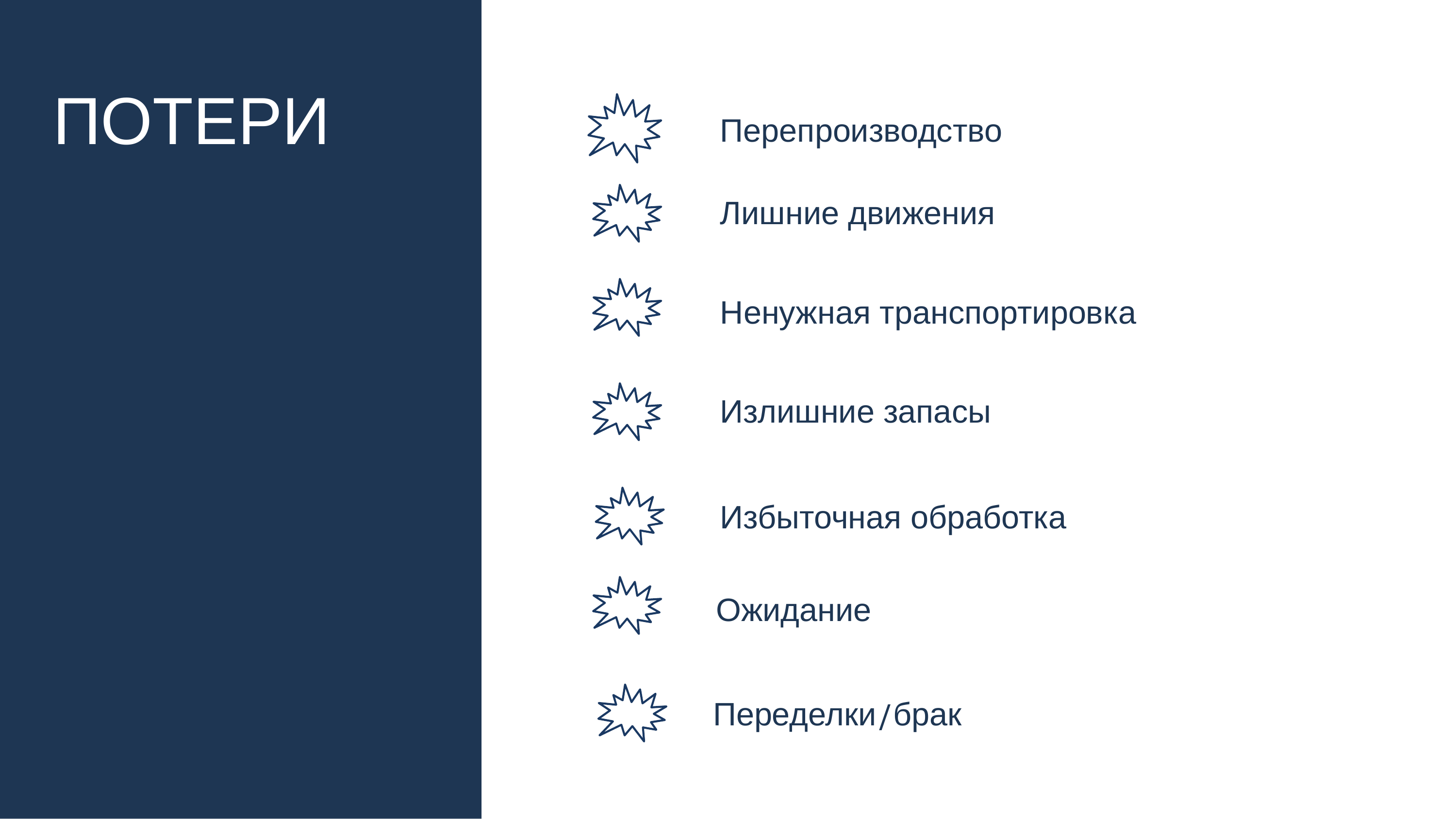

ПОТЕРИ

Перепроизводство

Лишние движения

Ненужная транспортировка

Излишние запасы

Избыточная обработка

Ожидание

Переделки/брак